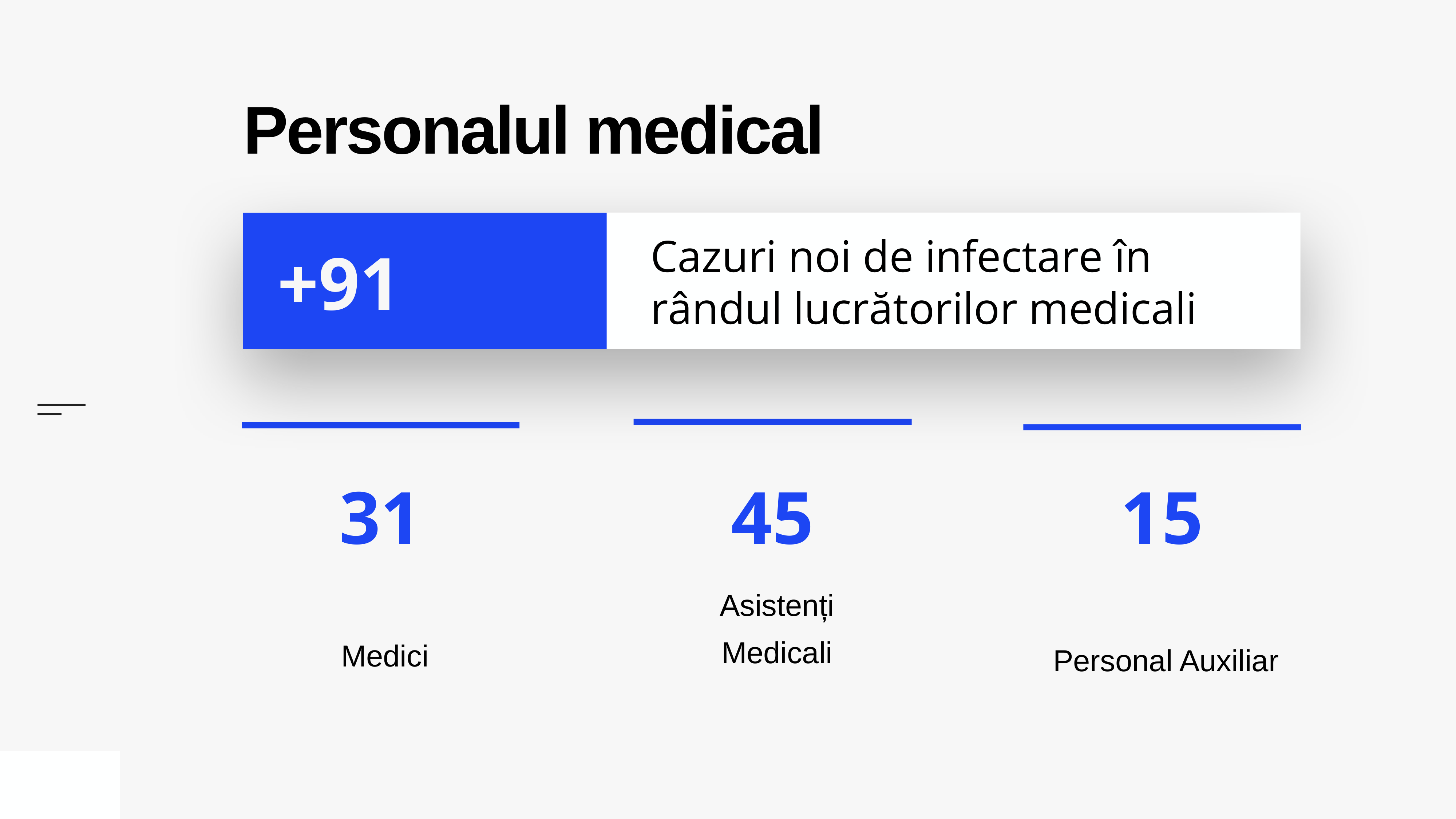

# Personalul medical

Cazuri noi de infectare în rândul lucrătorilor medicali

+91

Asistenți Medicali
Medici

Personal Auxiliar
15
45
31